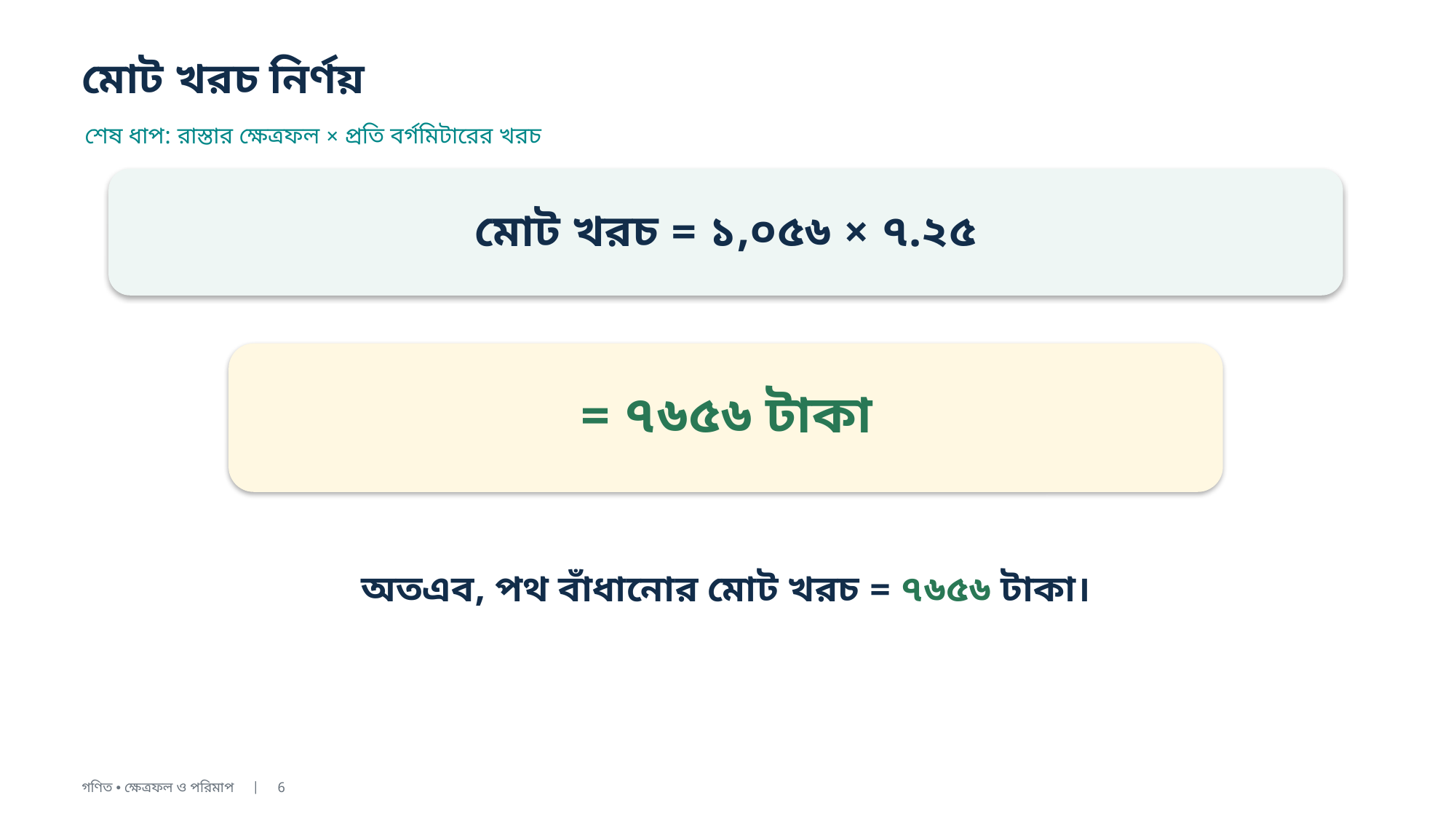

মোট খরচ নির্ণয়
শেষ ধাপ: রাস্তার ক্ষেত্রফল × প্রতি বর্গমিটারের খরচ

মোট খরচ = ১,০৫৬ × ৭.২৫

= ৭৬৫৬ টাকা
অতএব, পথ বাঁধানোর মোট খরচ = ৭৬৫৬ টাকা।
গণিত • ক্ষেত্রফল ও পরিমাপ     |     6